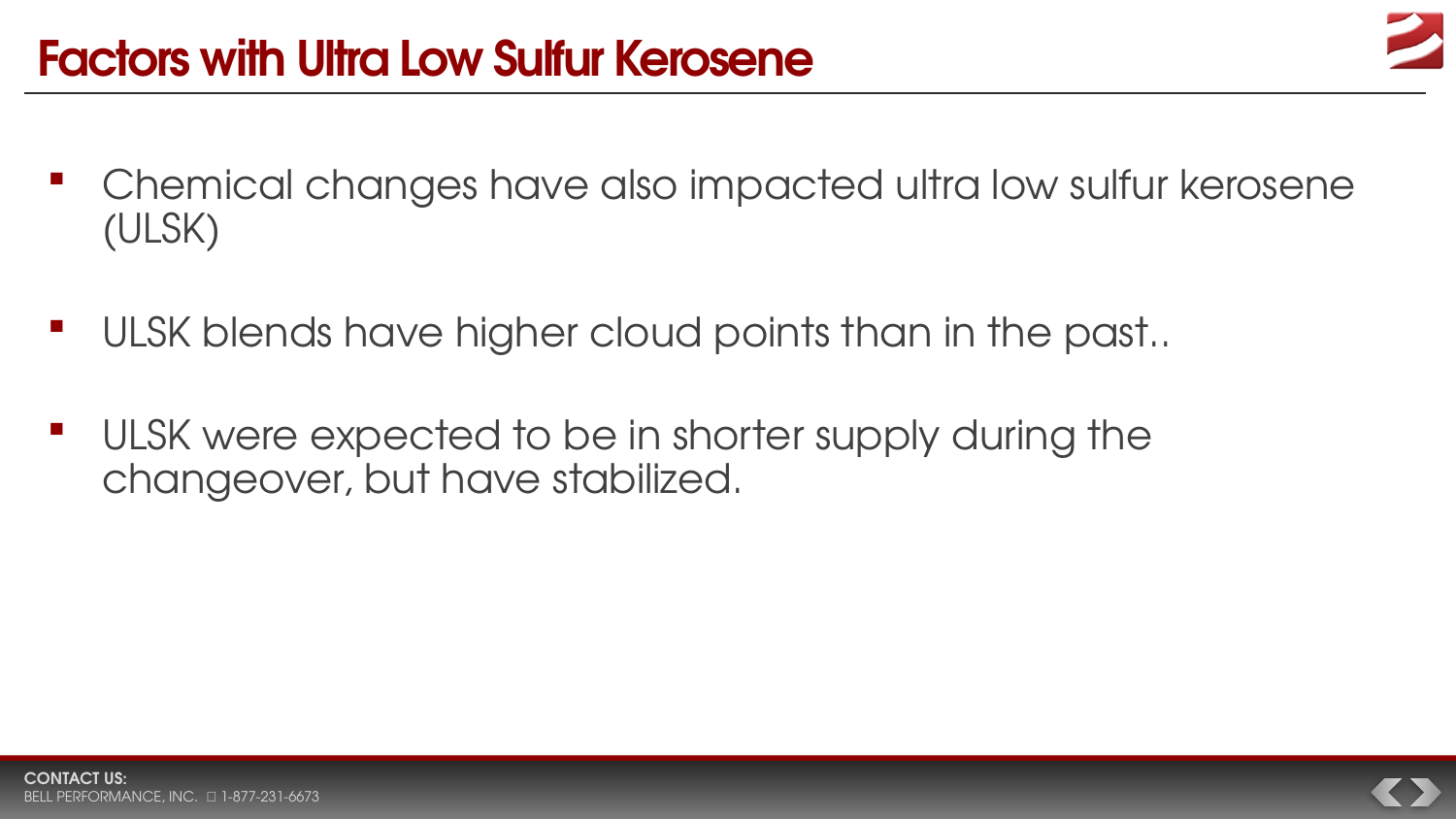

# Factors with Ultra Low Sulfur Kerosene

Chemical changes have also impacted ultra low sulfur kerosene (ULSK)

ULSK blends have higher cloud points than in the past..

ULSK were expected to be in shorter supply during the changeover, but have stabilized.